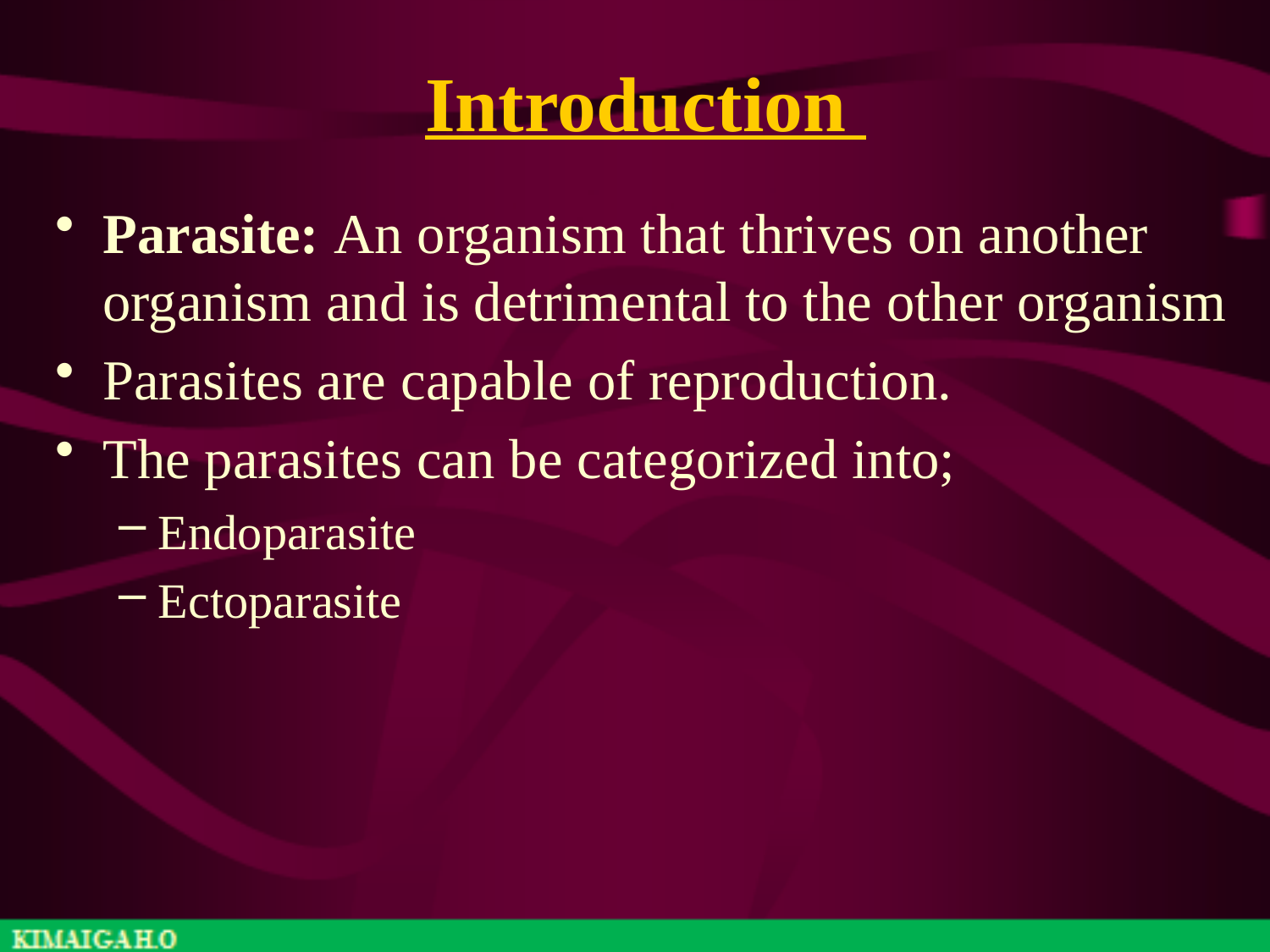

# Introduction
Parasite: An organism that thrives on another organism and is detrimental to the other organism
Parasites are capable of reproduction.
The parasites can be categorized into;
Endoparasite
Ectoparasite